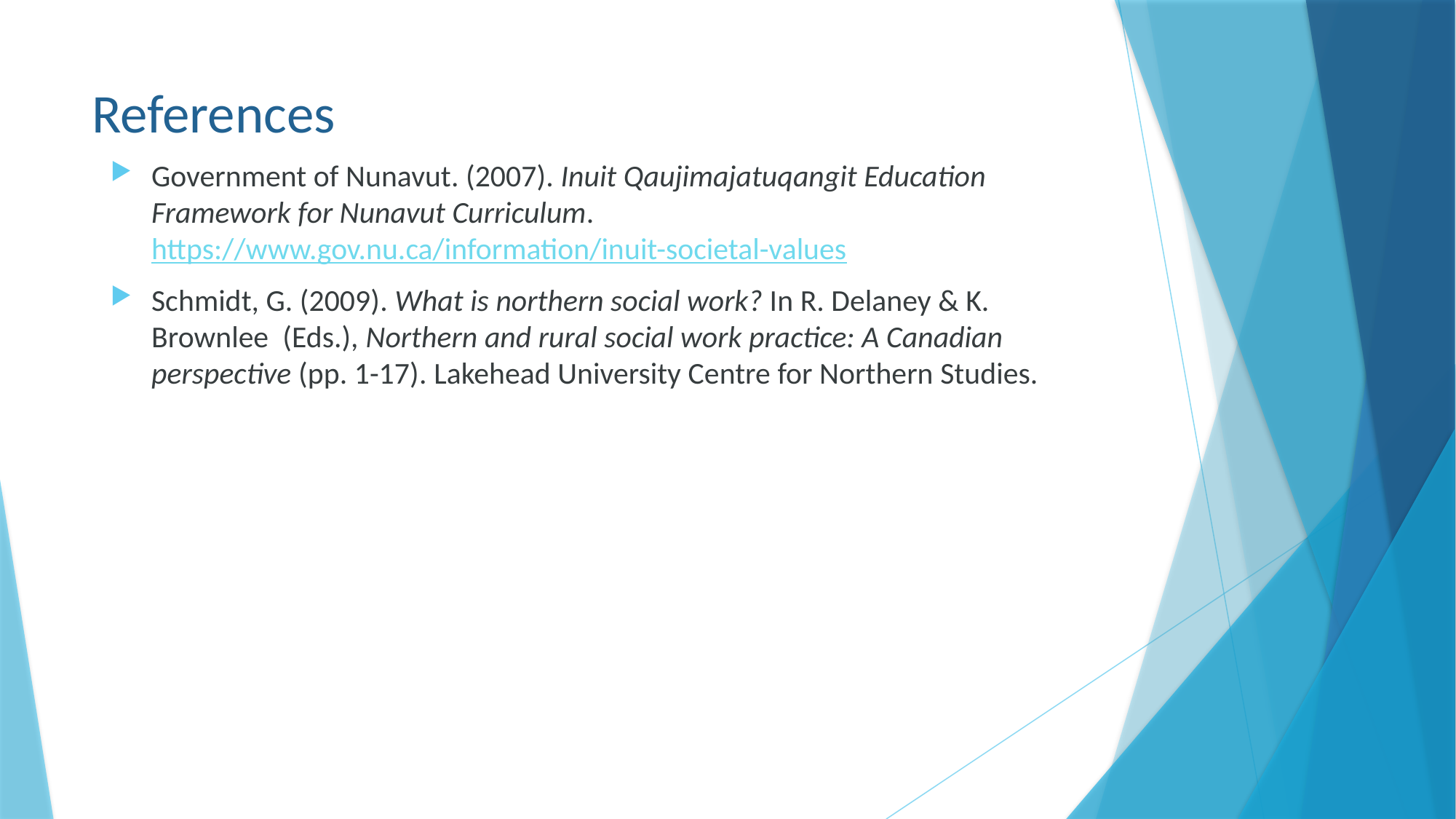

# References
Government of Nunavut. (2007). Inuit Qaujimajatuqangit Education Framework for Nunavut Curriculum. https://www.gov.nu.ca/information/inuit-societal-values
Schmidt, G. (2009). What is northern social work? In R. Delaney & K. Brownlee  (Eds.), Northern and rural social work practice: A Canadian perspective (pp. 1-17). Lakehead University Centre for Northern Studies.